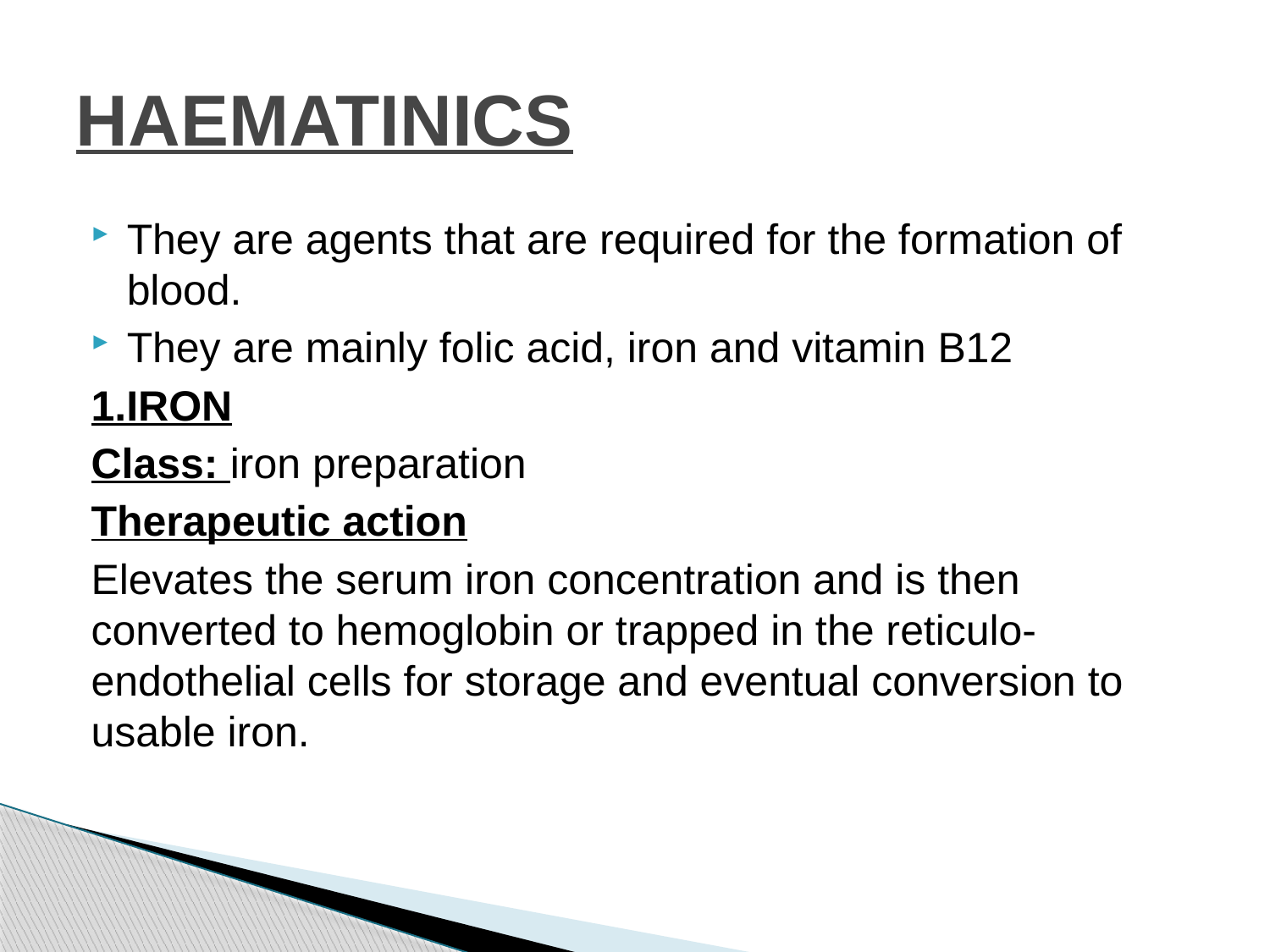

# HAEMATINICS
They are agents that are required for the formation of blood.
They are mainly folic acid, iron and vitamin B12
1.IRON
Class: iron preparation
Therapeutic action
Elevates the serum iron concentration and is then converted to hemoglobin or trapped in the reticulo-endothelial cells for storage and eventual conversion to usable iron.